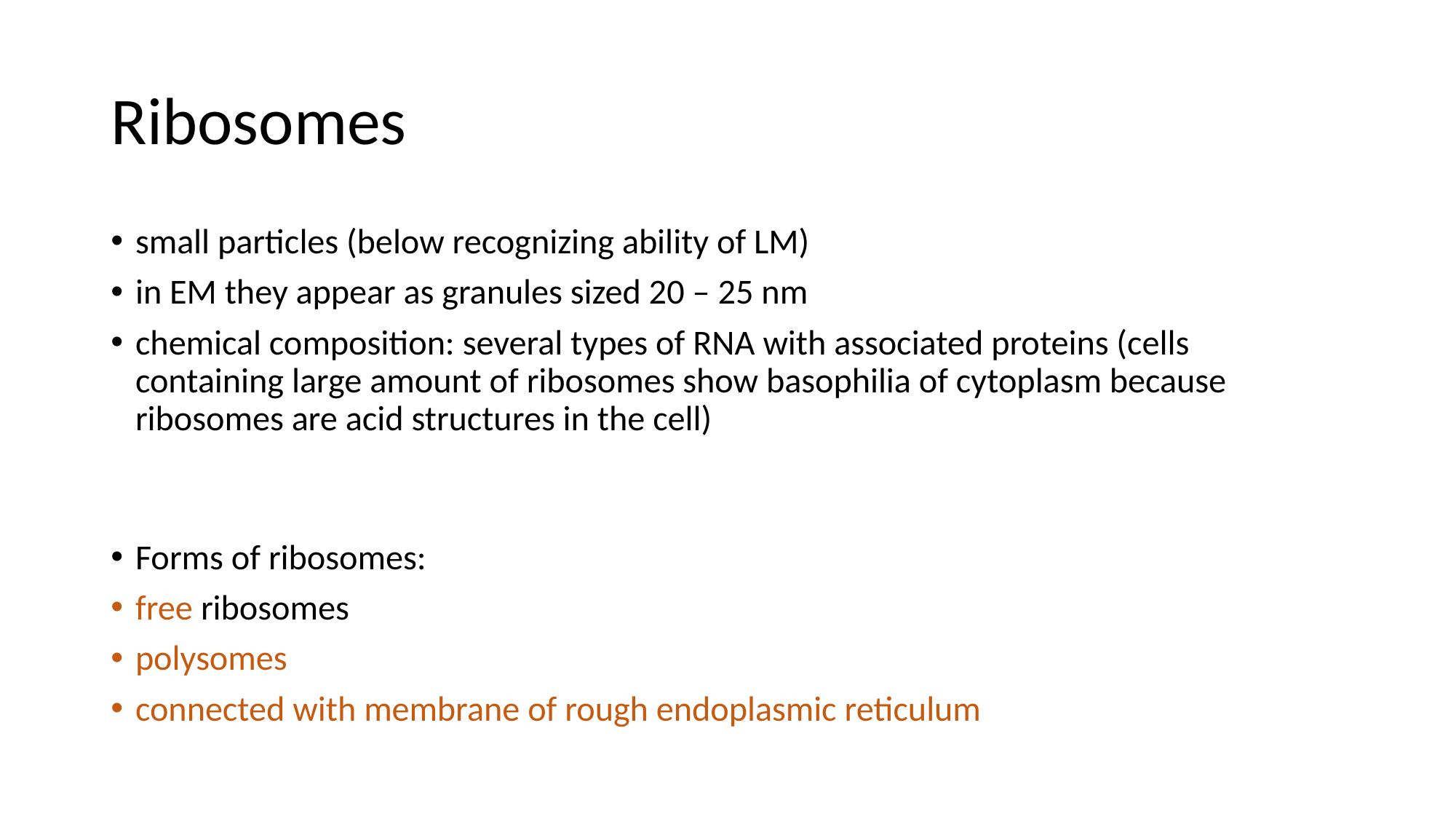

# Ribosomes
small particles (below recognizing ability of LM)
in EM they appear as granules sized 20 – 25 nm
chemical composition: several types of RNA with associated proteins (cells containing large amount of ribosomes show basophilia of cytoplasm because ribosomes are acid structures in the cell)

Forms of ribosomes:
free ribosomes
polysomes
connected with membrane of rough endoplasmic reticulum